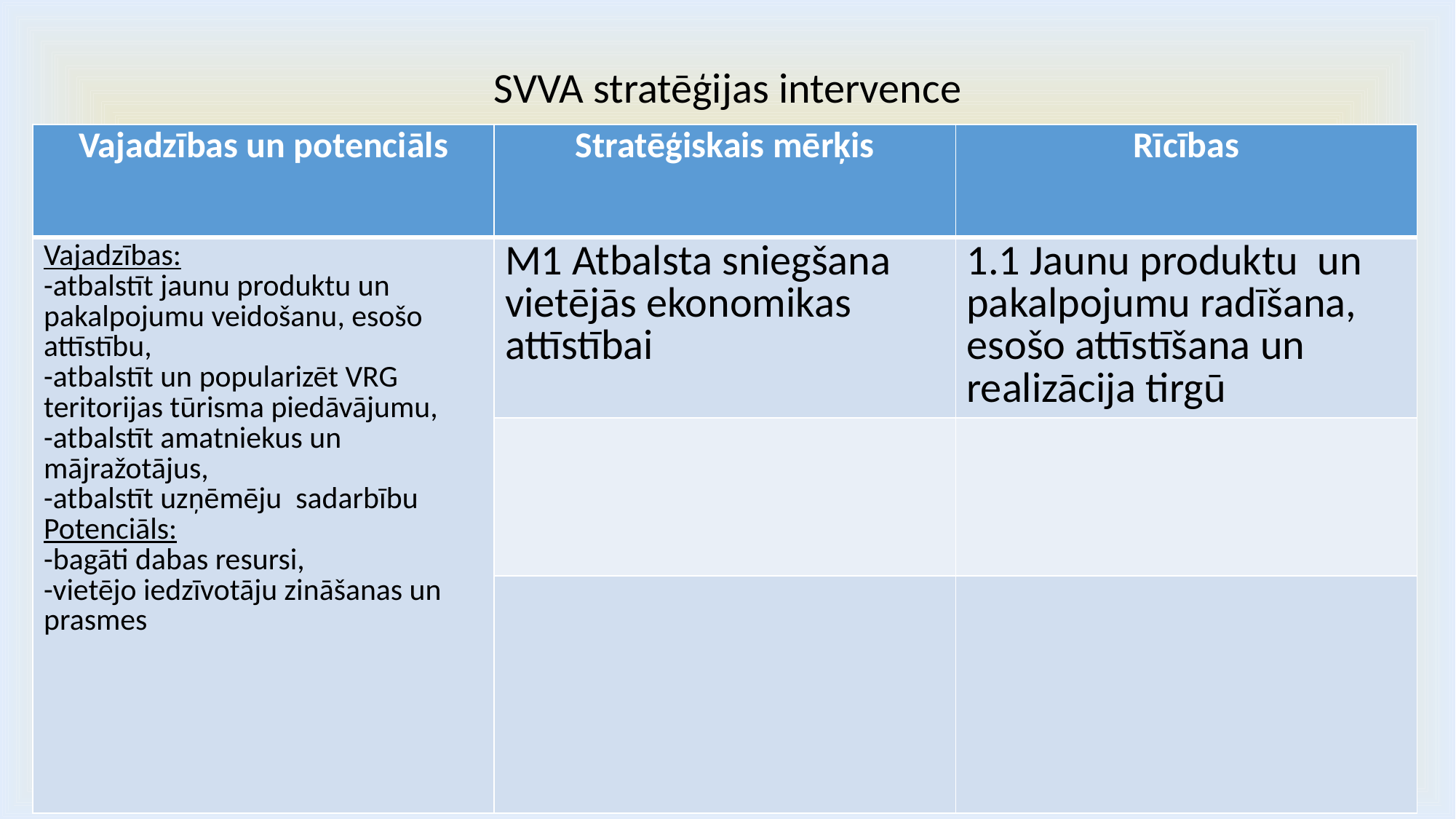

# SVVA stratēģijas intervence
| Vajadzības un potenciāls | Stratēģiskais mērķis | Rīcības |
| --- | --- | --- |
| Vajadzības: -atbalstīt jaunu produktu un pakalpojumu veidošanu, esošo attīstību, -atbalstīt un popularizēt VRG teritorijas tūrisma piedāvājumu, -atbalstīt amatniekus un mājražotājus, -atbalstīt uzņēmēju sadarbību Potenciāls: -bagāti dabas resursi, -vietējo iedzīvotāju zināšanas un prasmes | M1 Atbalsta sniegšana vietējās ekonomikas attīstībai | 1.1 Jaunu produktu un pakalpojumu radīšana, esošo attīstīšana un realizācija tirgū |
|  |  |  |
|  |  |  |